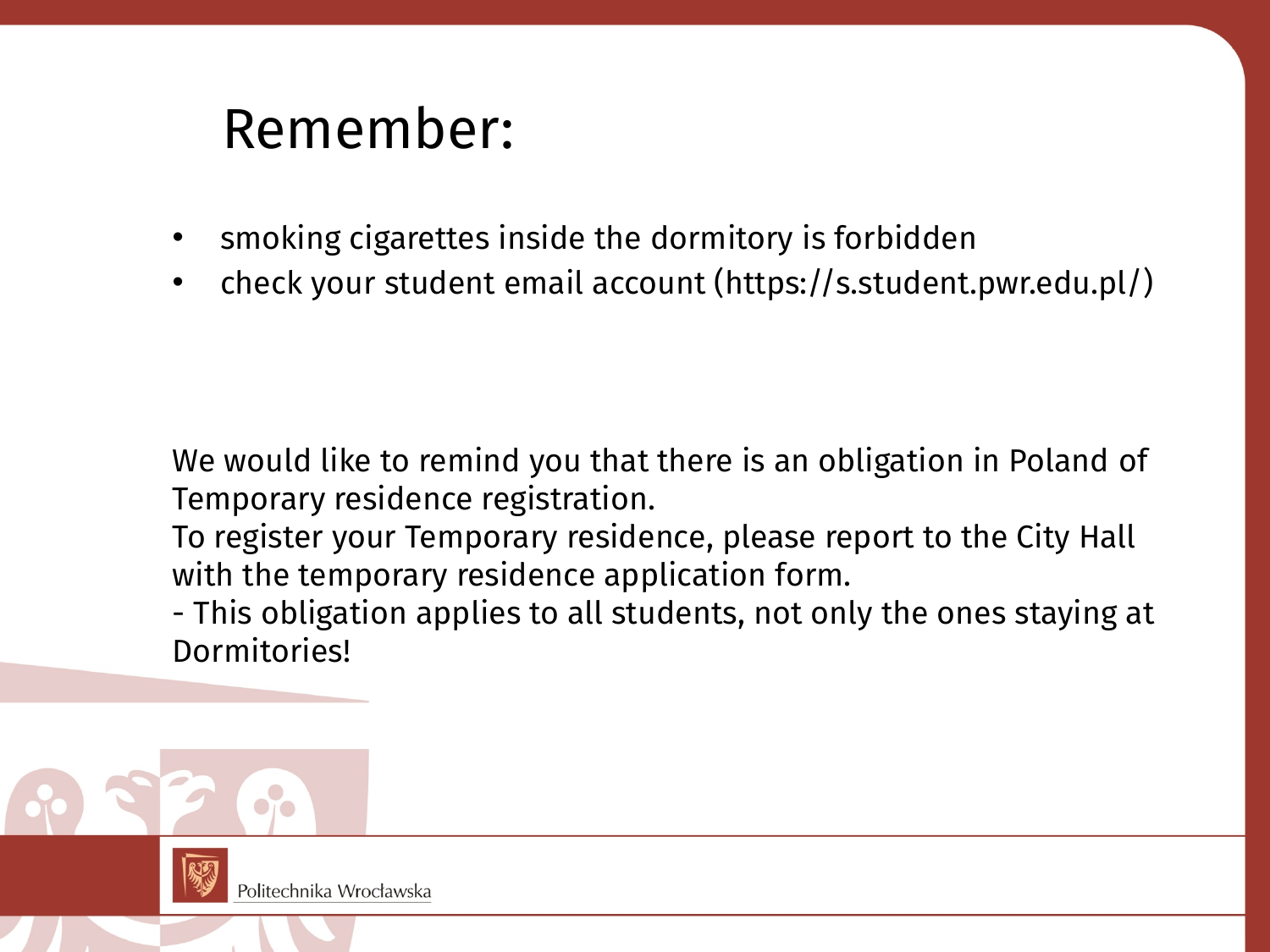

# Remember:
smoking cigarettes inside the dormitory is forbidden
check your student email account (https://s.student.pwr.edu.pl/)

We would like to remind you that there is an obligation in Poland of Temporary residence registration.
To register your Temporary residence, please report to the City Hall with the temporary residence application form.
- This obligation applies to all students, not only the ones staying at Dormitories!